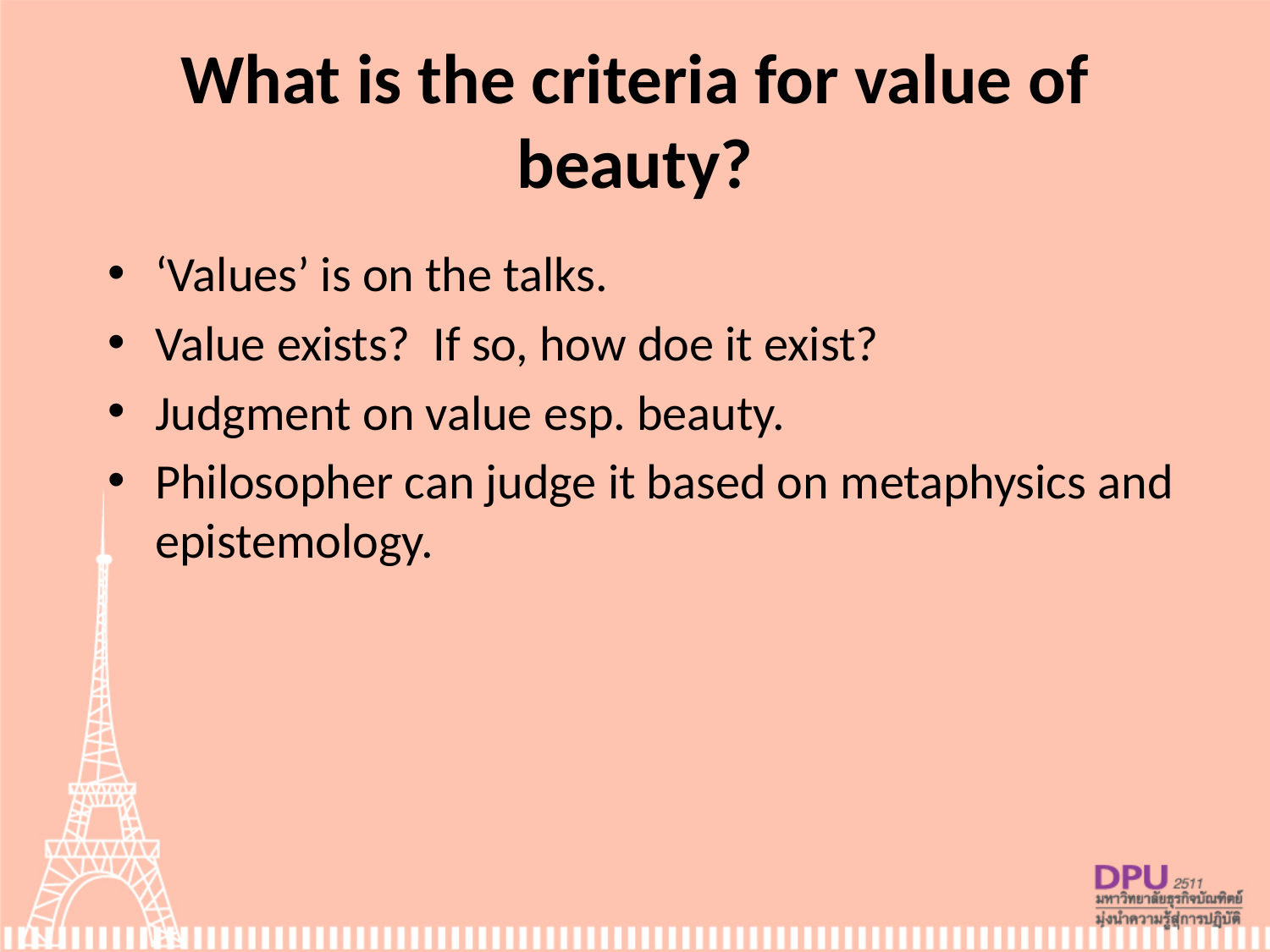

# What is the criteria for value of beauty?
‘Values’ is on the talks.
Value exists?  If so, how doe it exist?
Judgment on value esp. beauty.
Philosopher can judge it based on metaphysics and epistemology.